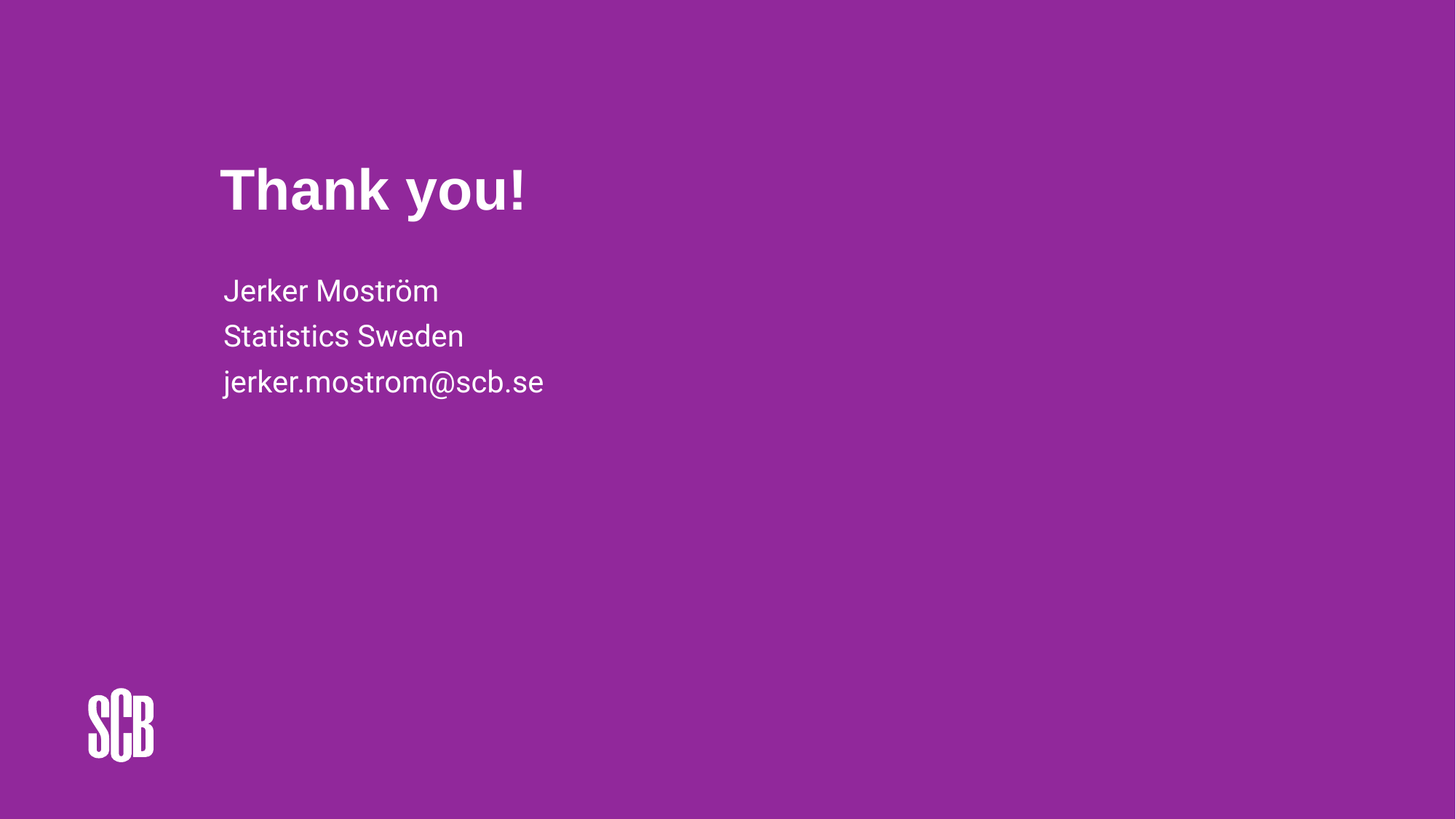

# Thank you!

Jerker Moström
Statistics Sweden
jerker.mostrom@scb.se